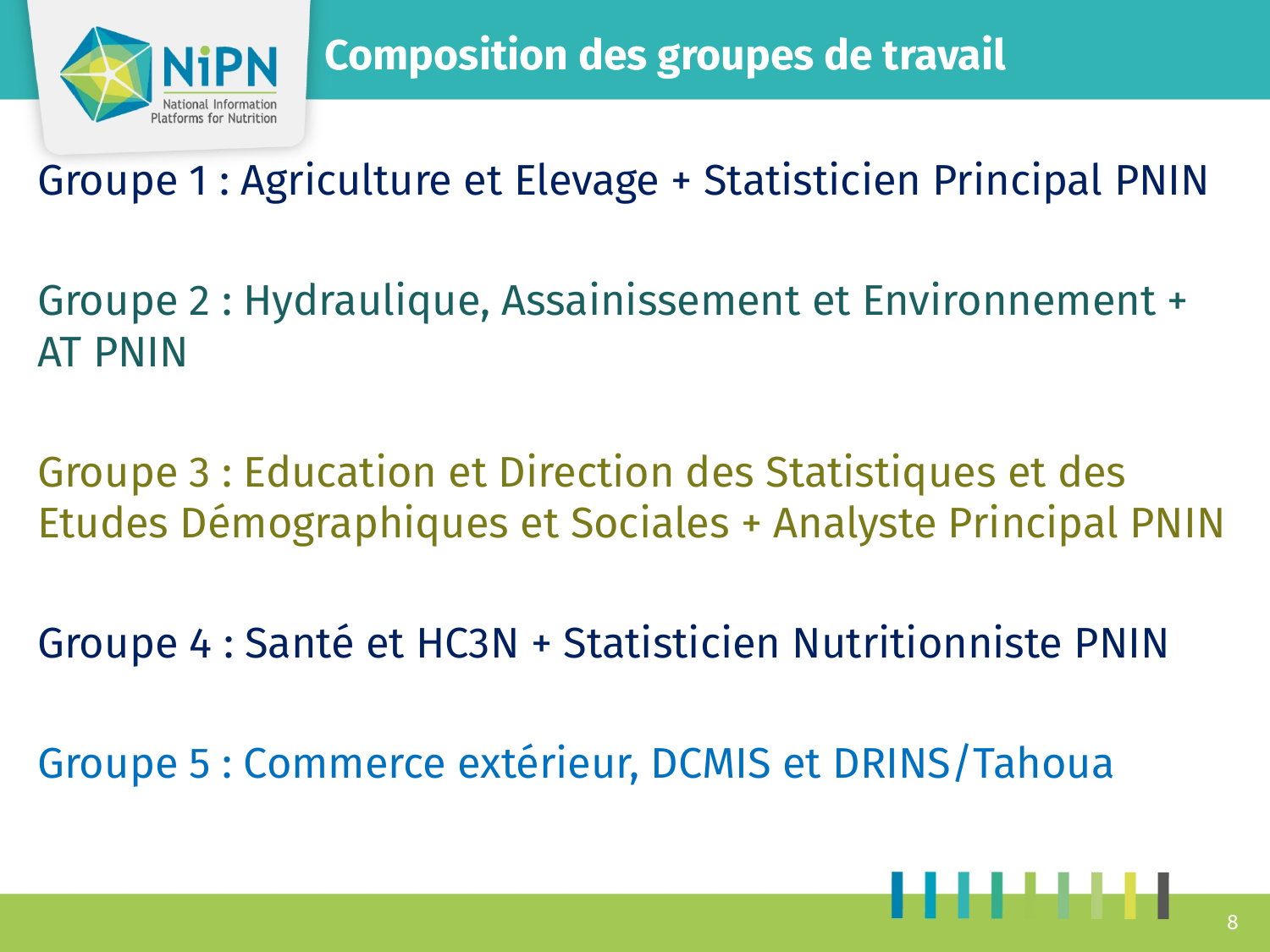

Composition des groupes de travail
Groupe 1 : Agriculture et Elevage + Statisticien Principal PNIN

Groupe 2 : Hydraulique, Assainissement et Environnement + AT PNIN

Groupe 3 : Education et Direction des Statistiques et des Etudes Démographiques et Sociales + Analyste Principal PNIN

Groupe 4 : Santé et HC3N + Statisticien Nutritionniste PNIN

Groupe 5 : Commerce extérieur, DCMIS et DRINS/Tahoua

8